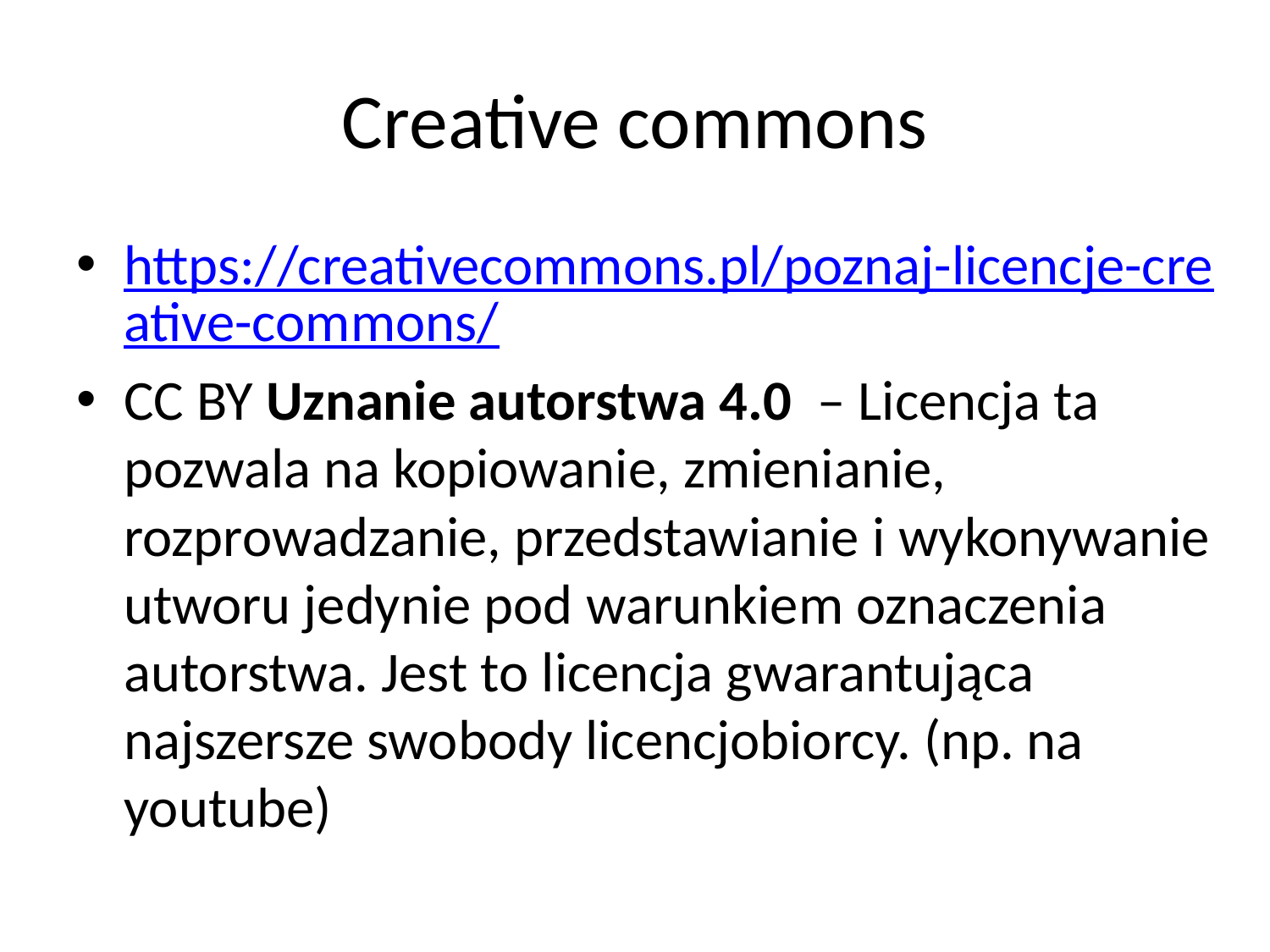

# Creative commons
https://creativecommons.pl/poznaj-licencje-creative-commons/
CC BY Uznanie autorstwa 4.0  – Licencja ta pozwala na kopiowanie, zmienianie, rozprowadzanie, przedstawianie i wykonywanie utworu jedynie pod warunkiem oznaczenia autorstwa. Jest to licencja gwarantująca najszersze swobody licencjobiorcy. (np. na youtube)